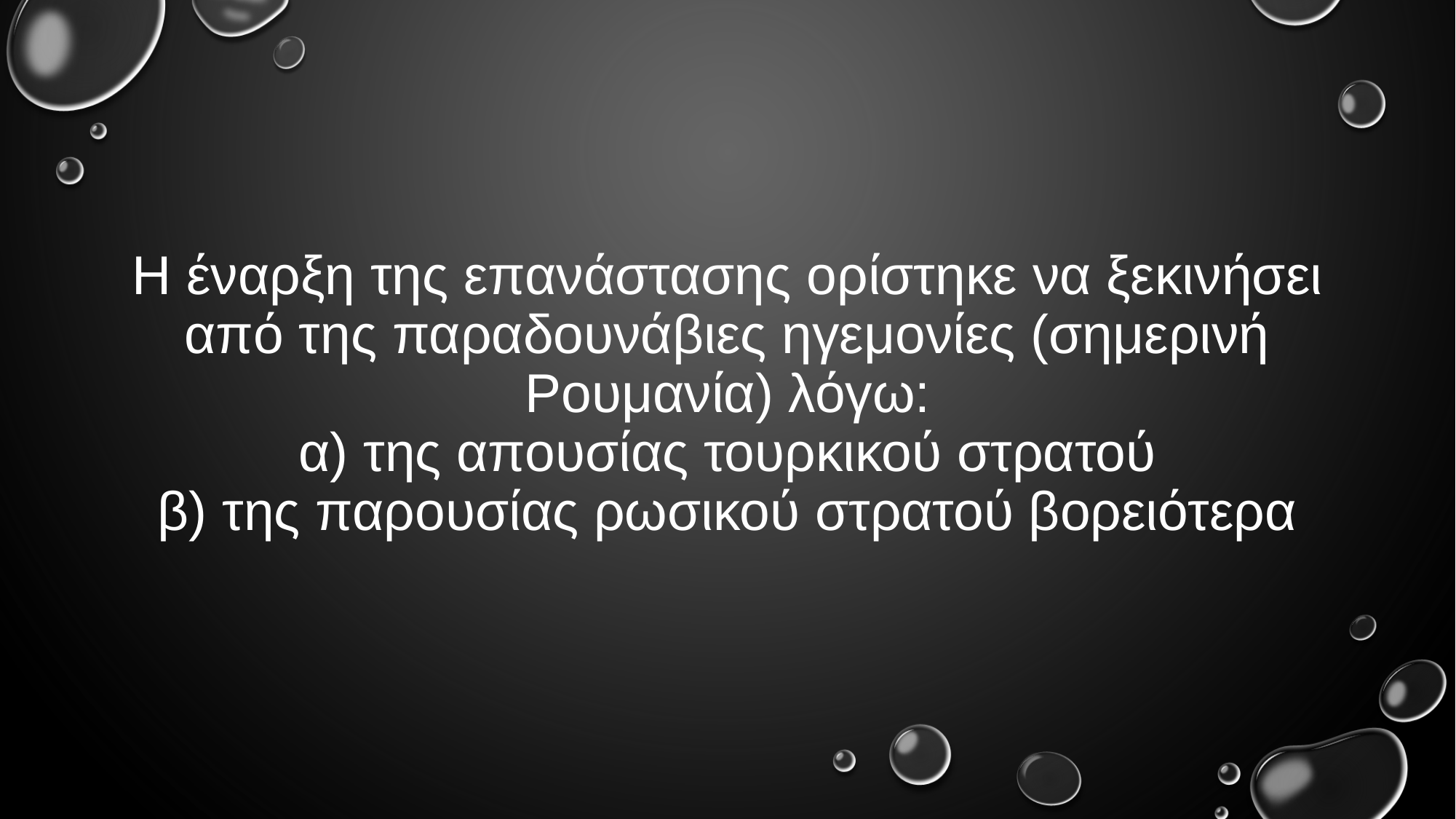

# Η έναρξη της επανάστασης ορίστηκε να ξεκινήσει από της παραδουνάβιες ηγεμονίες (σημερινή Ρουμανία) λόγω: α) της απουσίας τουρκικού στρατού β) της παρουσίας ρωσικού στρατού βορειότερα